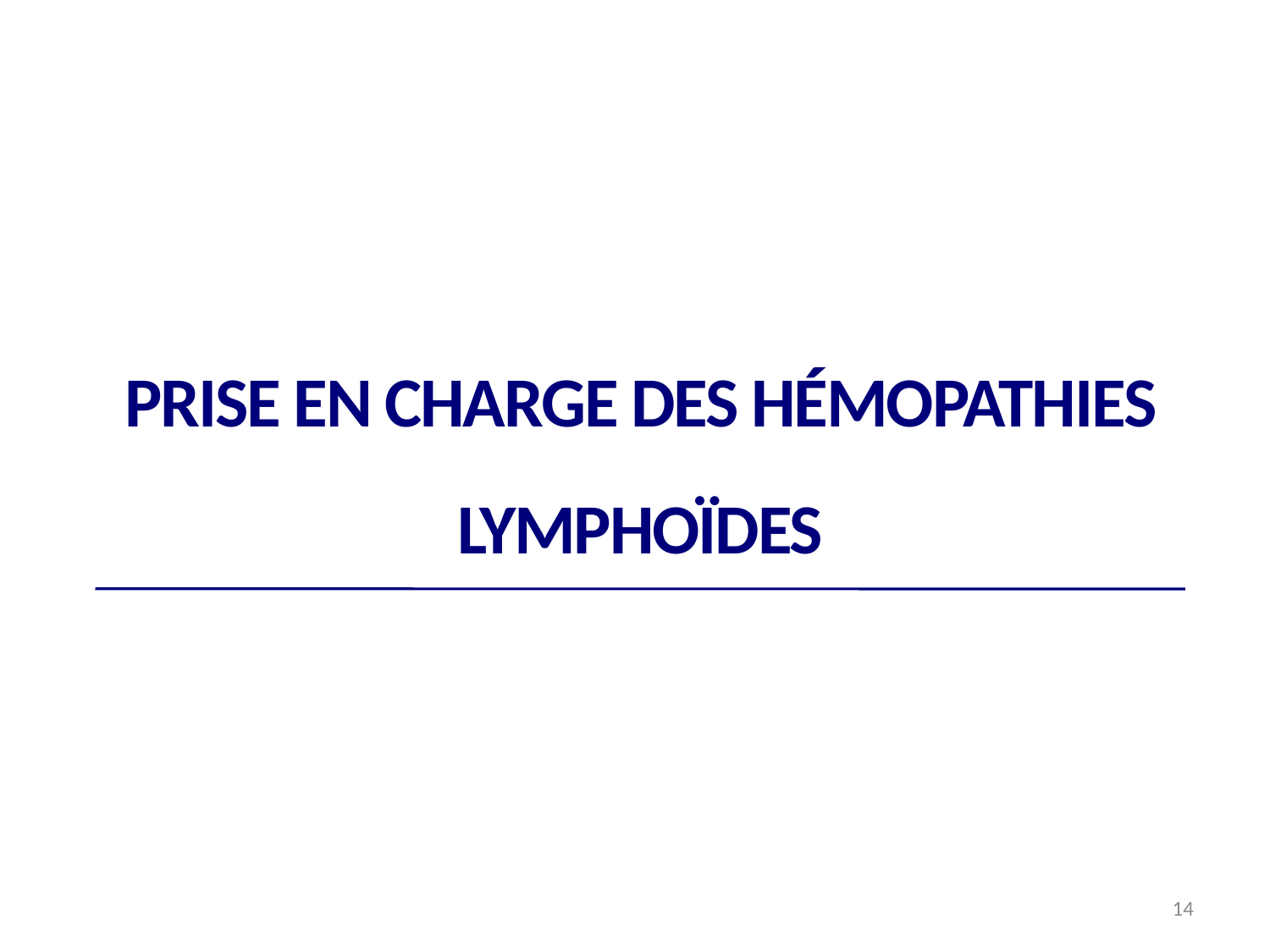

Prise en charge des hémopathies lymphoïdes
14